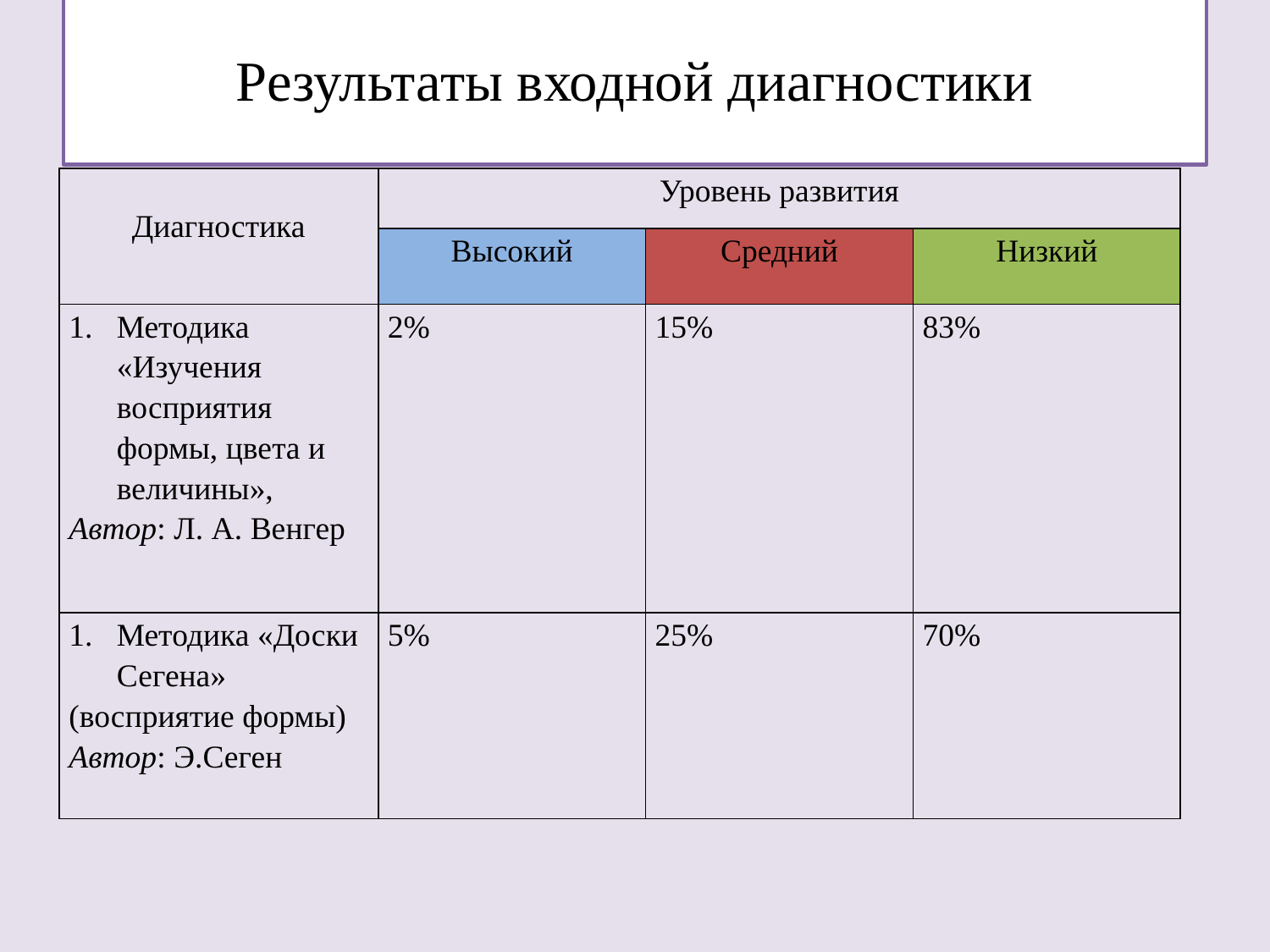

# Результаты входной диагностики
| Диагностика | Уровень развития |  |  |
| --- | --- | --- | --- |
|  | Высокий | Средний | Низкий |
| Методика «Изучения восприятия формы, цвета и величины», Автор: Л. А. Венгер | 2% | 15% | 83% |
| Методика «Доски Сегена» (восприятие формы) Автор: Э.Сеген | 5% | 25% | 70% |